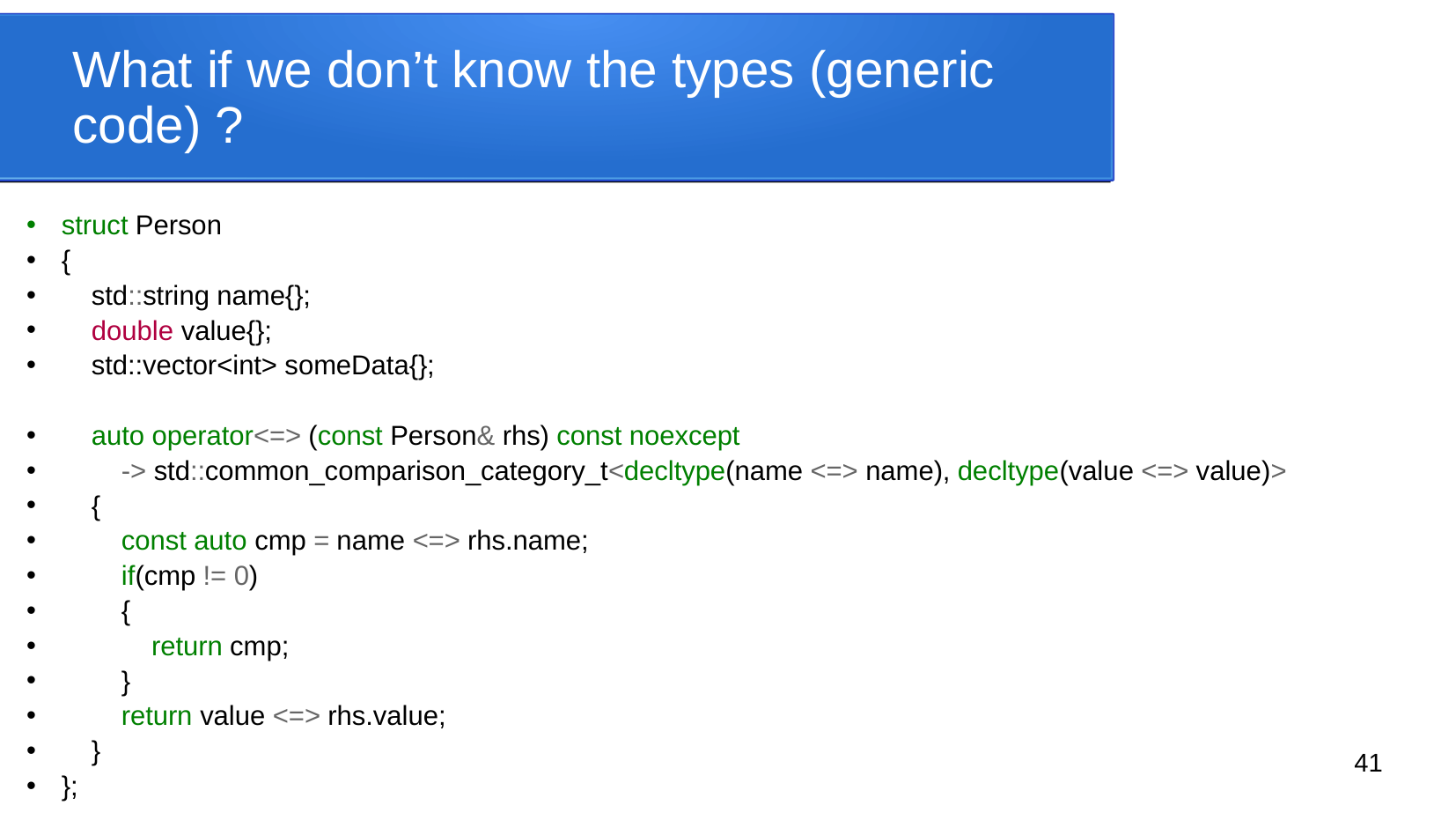

# What if we don’t know the types (generic code) ?
struct Person
{
    std::string name{};
    double value{};
    std::vector<int> someData{};

    auto operator<=> (const Person& rhs) const noexcept
        -> std::common_comparison_category_t<decltype(name <=> name), decltype(value <=> value)>
    {
        const auto cmp = name <=> rhs.name;
        if(cmp != 0)
        {
            return cmp;
        }
        return value <=> rhs.value;
    }
};

41